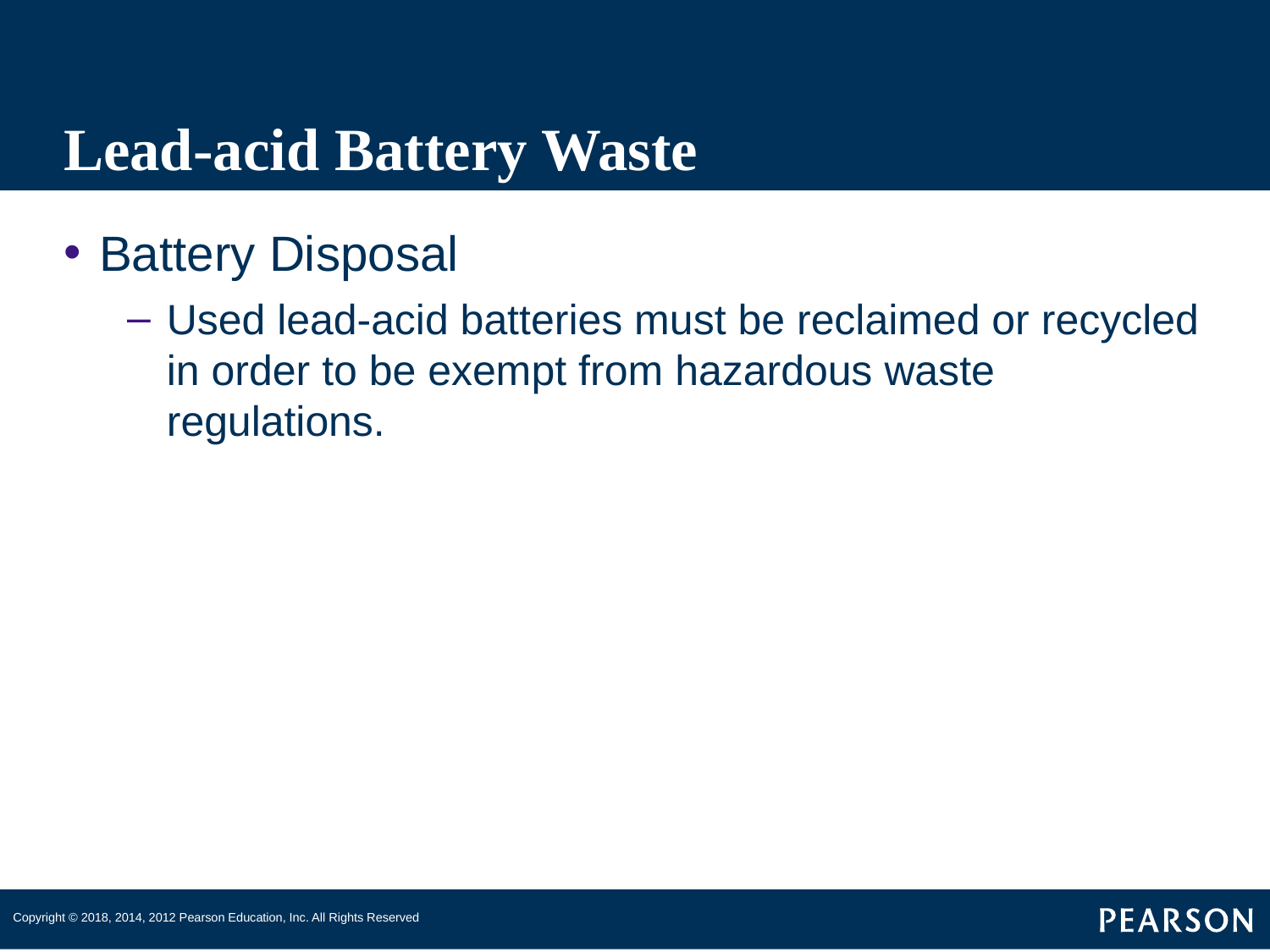

# Lead-acid Battery Waste
Battery Disposal
Used lead-acid batteries must be reclaimed or recycled in order to be exempt from hazardous waste regulations.